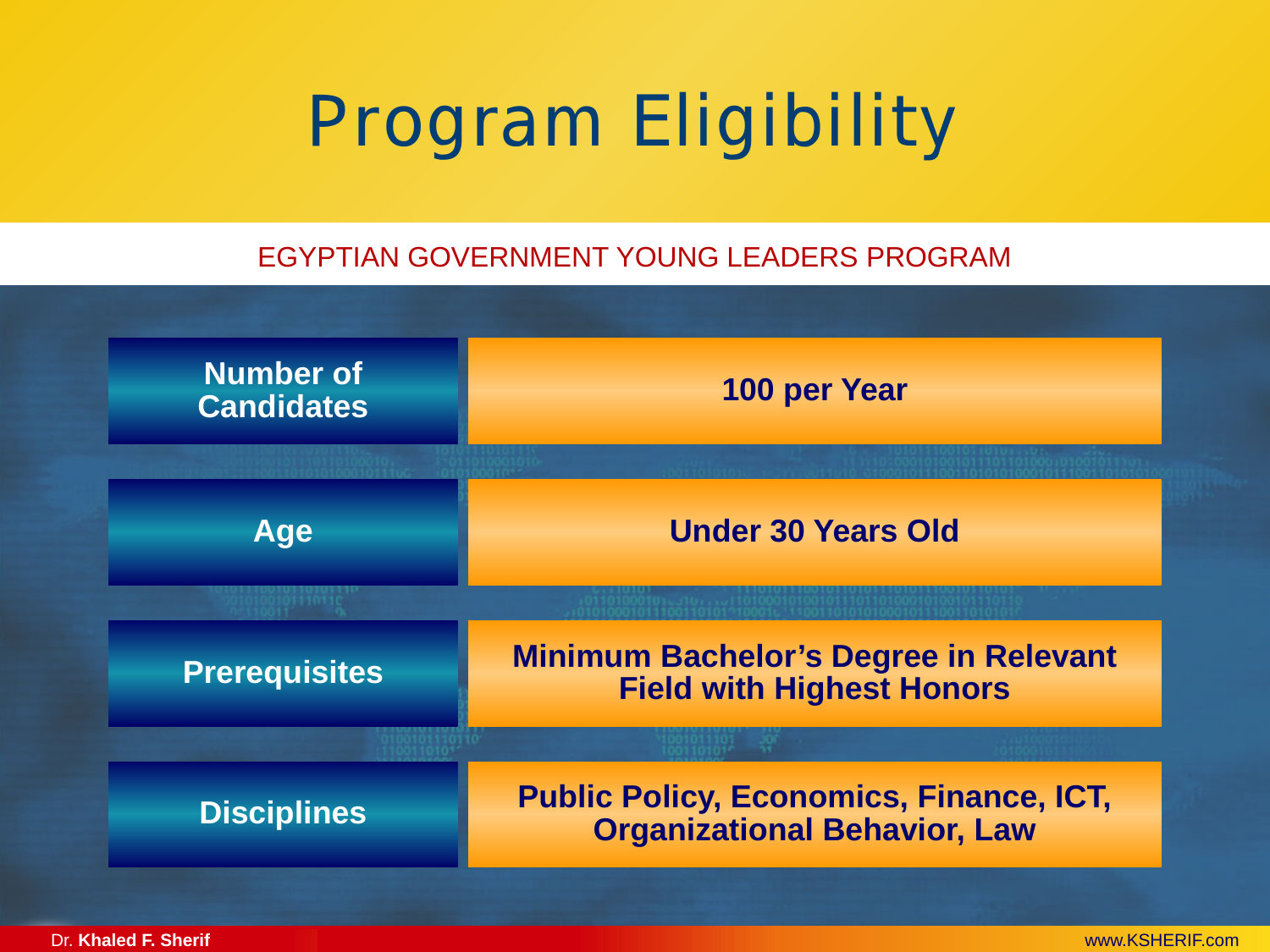

# Program Eligibility
Number of Candidates
100 per Year
Age
Under 30 Years Old
Prerequisites
Minimum Bachelor’s Degree in Relevant Field with Highest Honors
Disciplines
Public Policy, Economics, Finance, ICT, Organizational Behavior, Law